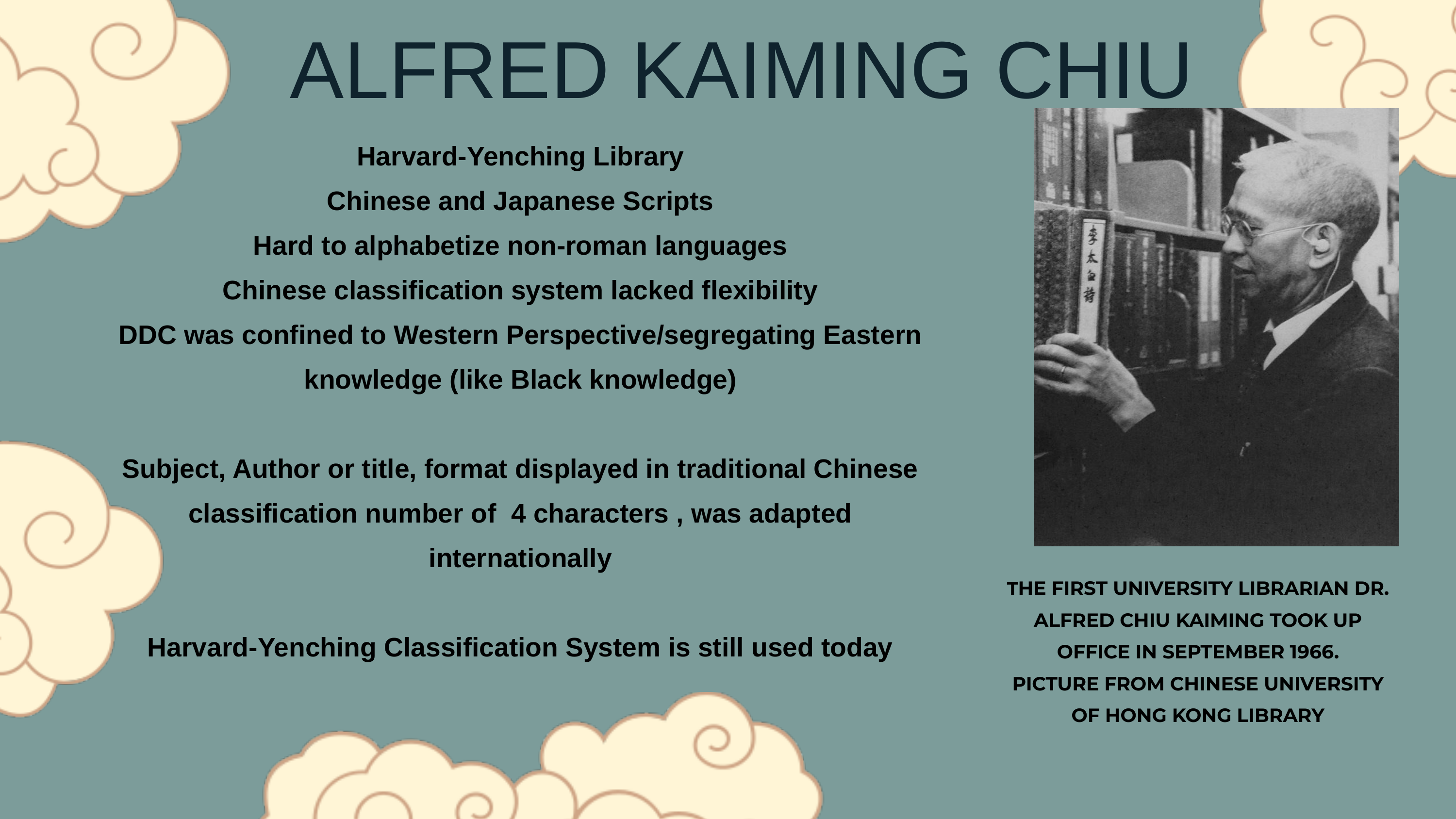

ALFRED KAIMING CHIU

Harvard-Yenching Library
Chinese and Japanese Scripts
Hard to alphabetize non-roman languages
Chinese classification system lacked flexibility
DDC was confined to Western Perspective/segregating Eastern knowledge (like Black knowledge)

Subject, Author or title, format displayed in traditional Chinese classification number of  4 characters , was adapted internationally

Harvard-Yenching Classification System is still used today

THE FIRST UNIVERSITY LIBRARIAN DR. ALFRED CHIU KAIMING TOOK UP OFFICE IN SEPTEMBER 1966.
PICTURE FROM CHINESE UNIVERSITY OF HONG KONG LIBRARY